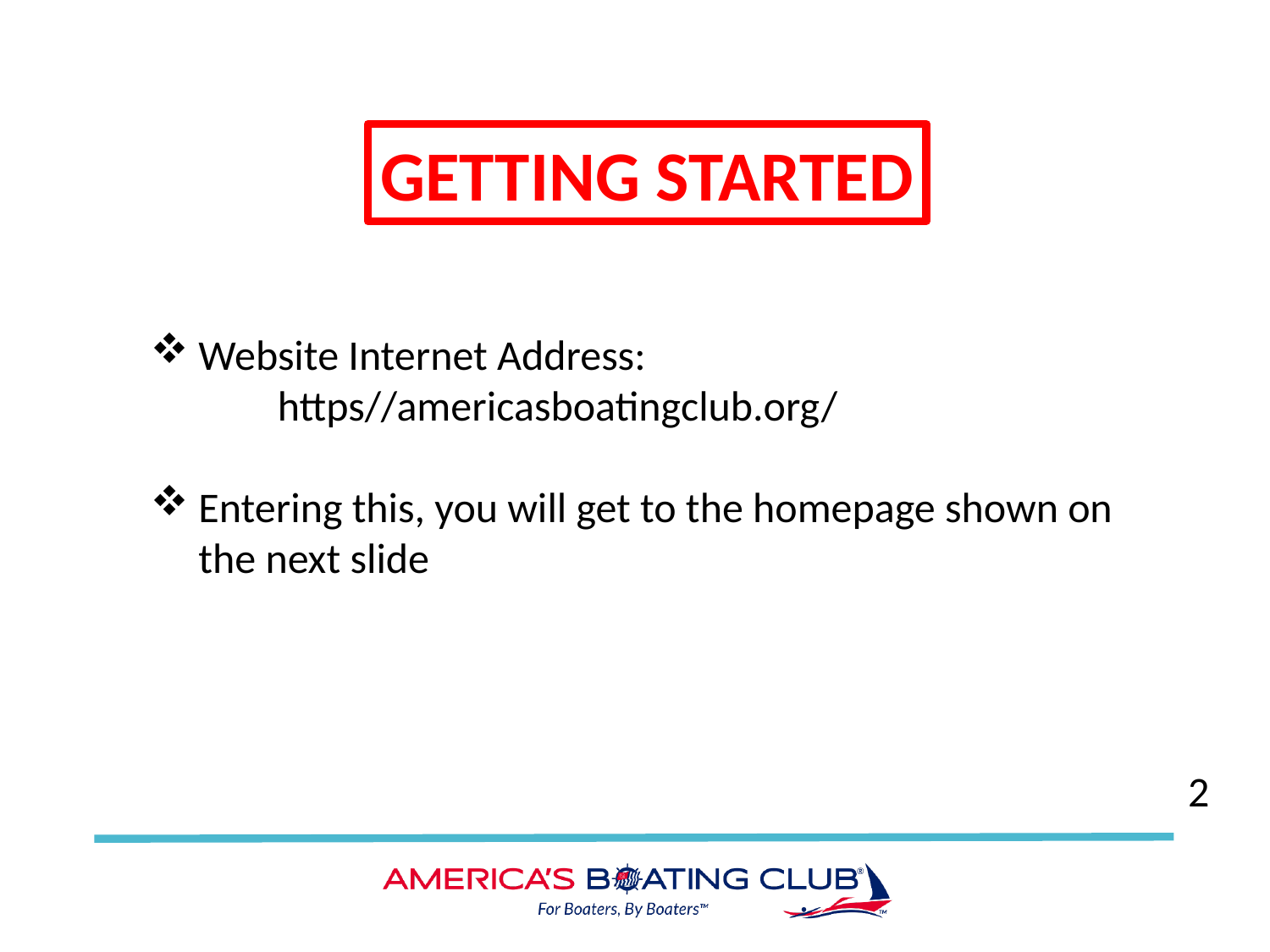

GETTING STARTED
Website Internet Address:
	https//americasboatingclub.org/

Entering this, you will get to the homepage shown on the next slide
2